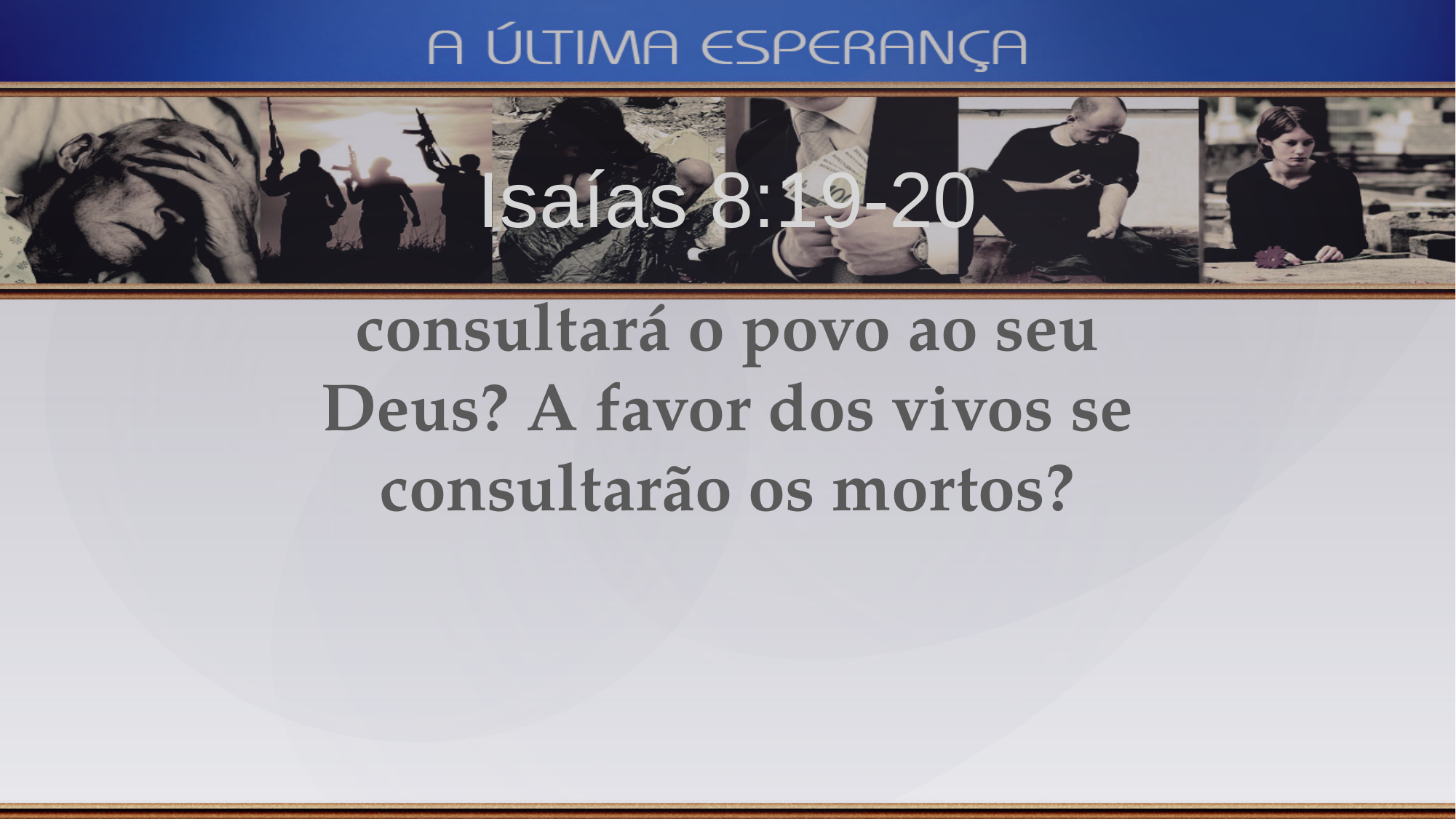

Isaías 8:19-20
consultará o povo ao seu Deus? A favor dos vivos se consultarão os mortos?